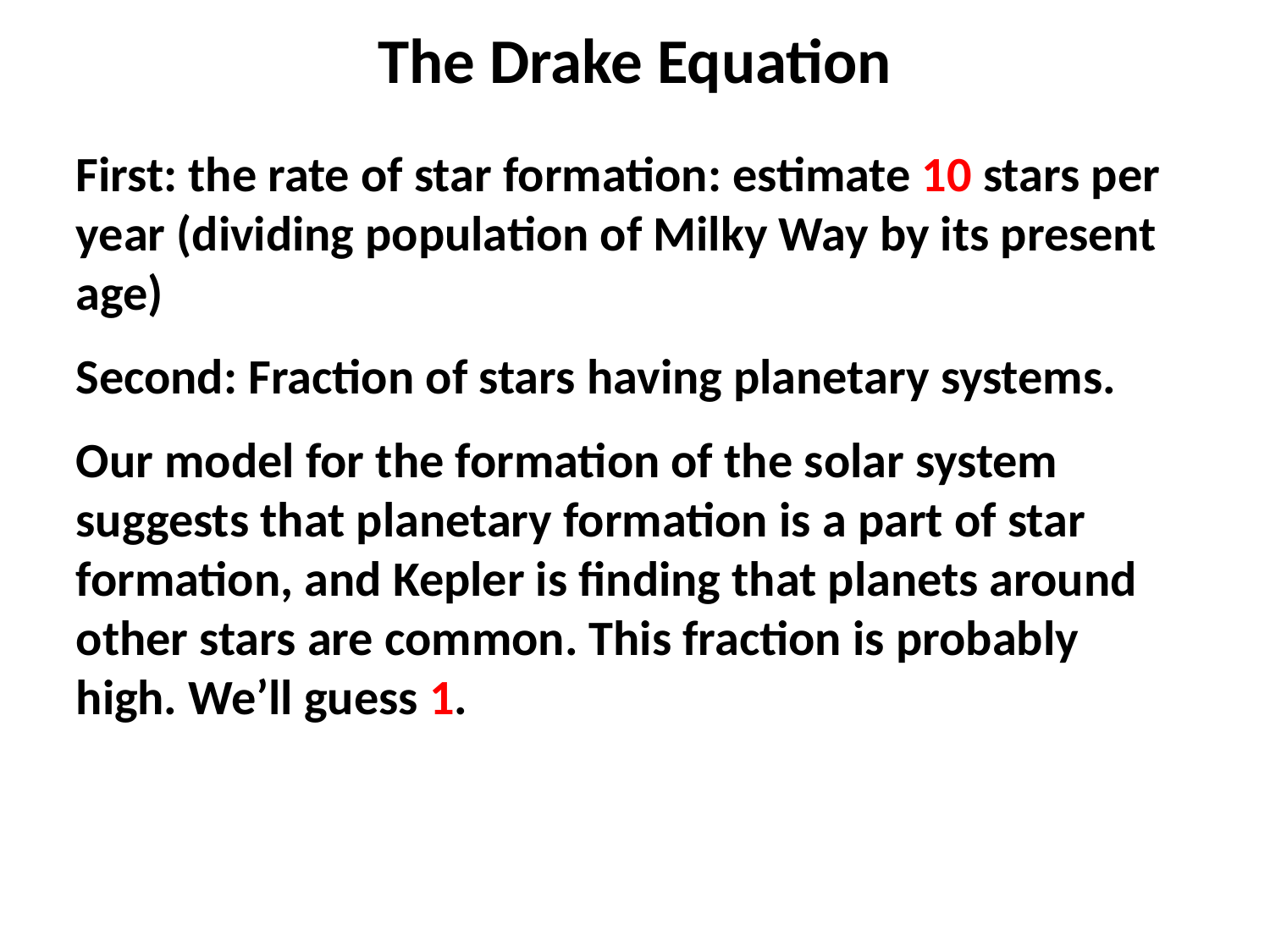

The Drake Equation
First: the rate of star formation: estimate 10 stars per year (dividing population of Milky Way by its present age)
Second: Fraction of stars having planetary systems.
Our model for the formation of the solar system suggests that planetary formation is a part of star formation, and Kepler is finding that planets around other stars are common. This fraction is probably high. We’ll guess 1.